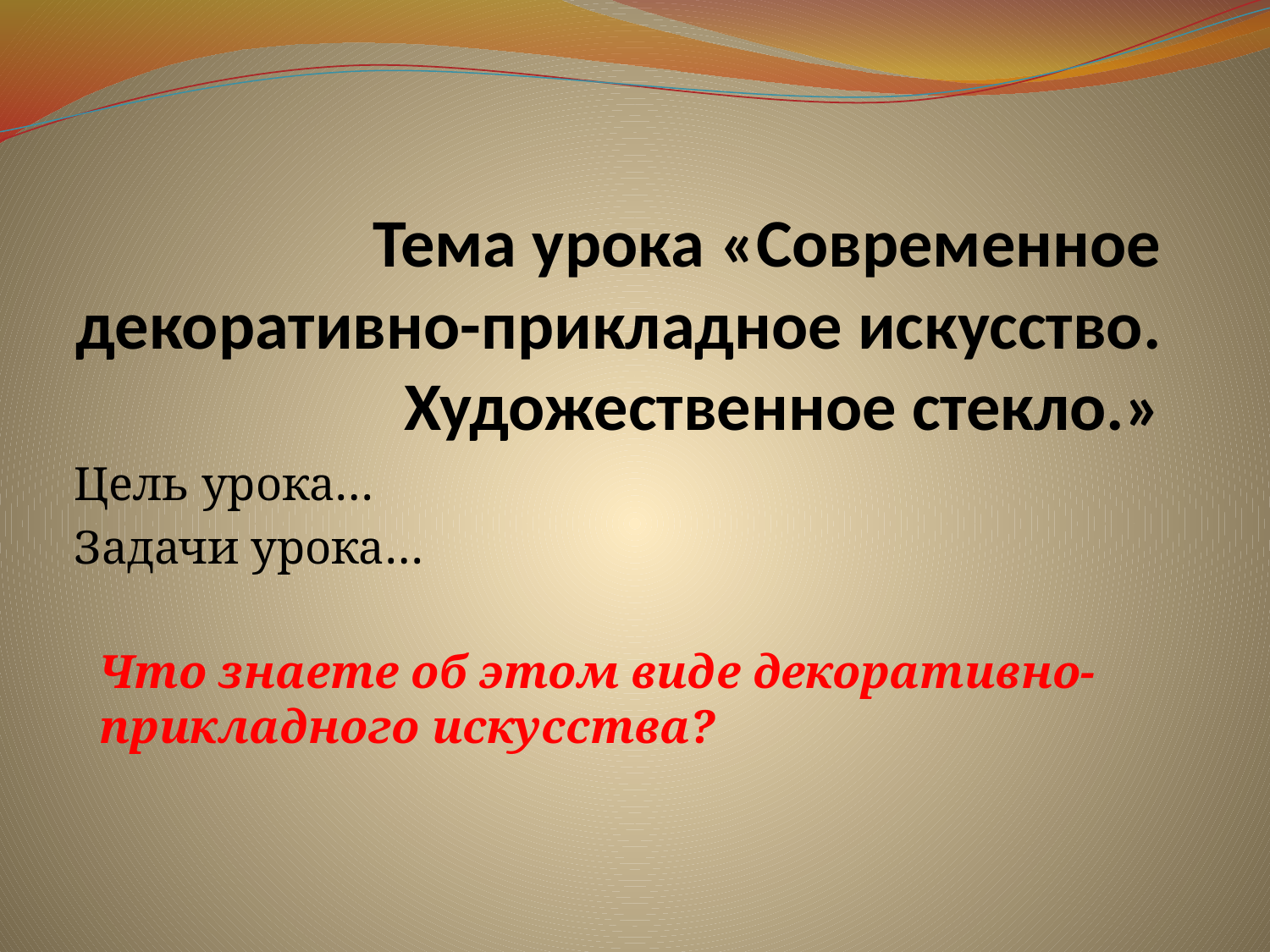

# Тема урока «Современное декоративно-прикладное искусство. Художественное стекло.»
Цель урока…
Задачи урока…
Что знаете об этом виде декоративно-прикладного искусства?